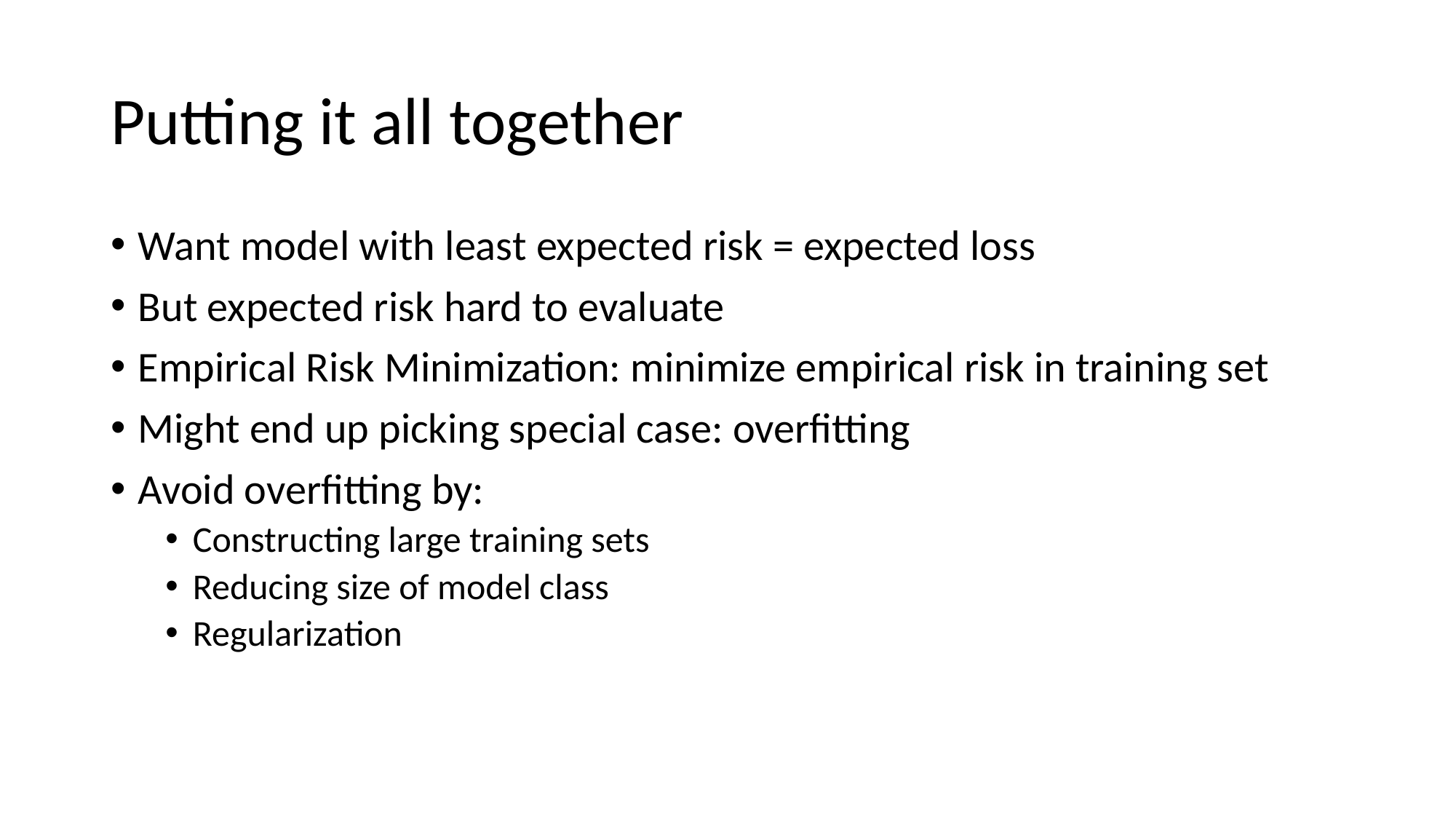

# Putting it all together
Want model with least expected risk = expected loss
But expected risk hard to evaluate
Empirical Risk Minimization: minimize empirical risk in training set
Might end up picking special case: overfitting
Avoid overfitting by:
Constructing large training sets
Reducing size of model class
Regularization